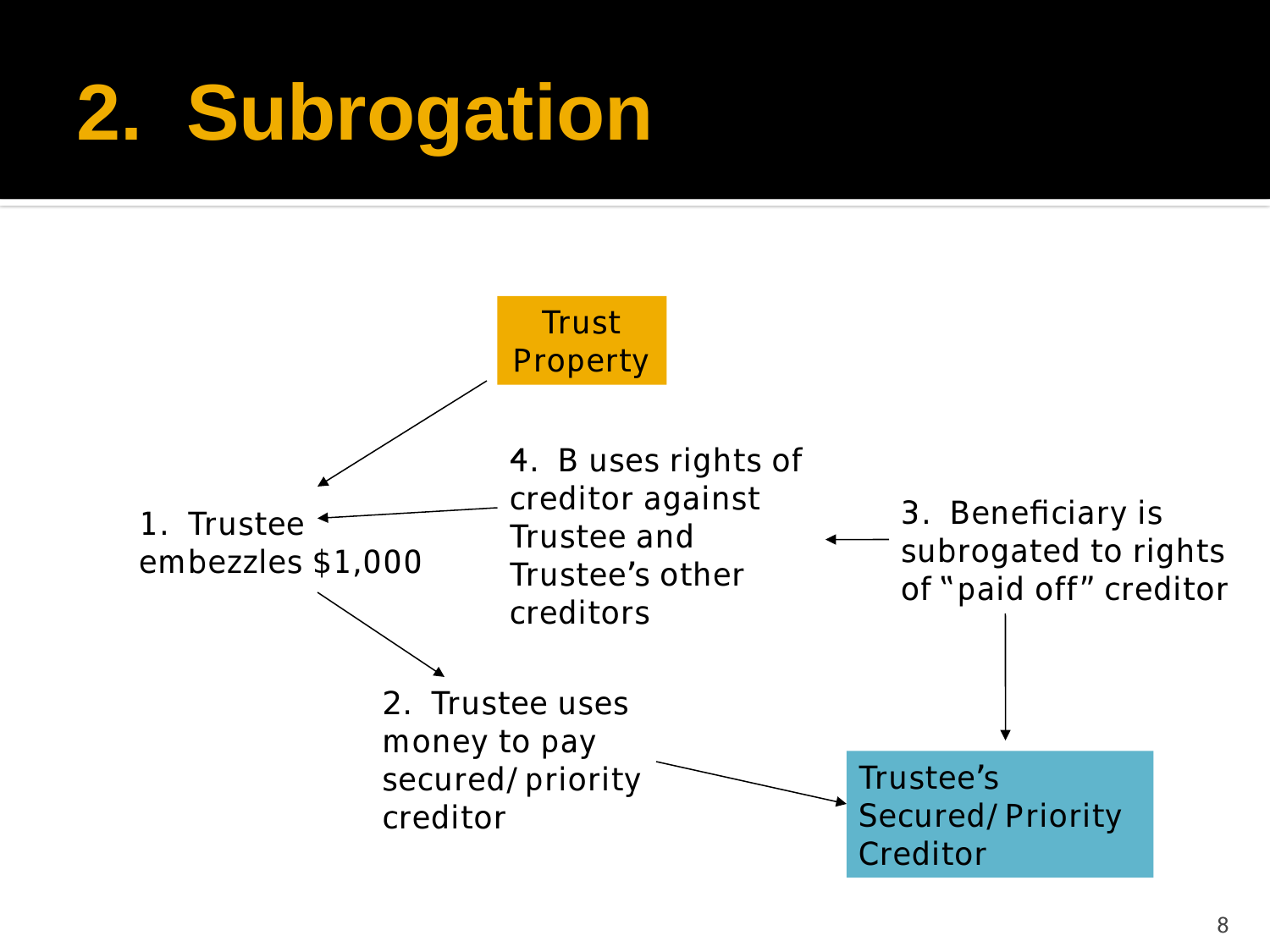

# 2.  Subrogation

Trust Property

4.  B uses rights of creditor against Trustee and Trustee’s other creditors
3.  Beneficiary is subrogated to rights of “paid off” creditor
1.  Trustee
embezzles $1,000

2.  Trustee uses money to pay secured/priority creditor
Trustee’s Secured/Priority Creditor

8